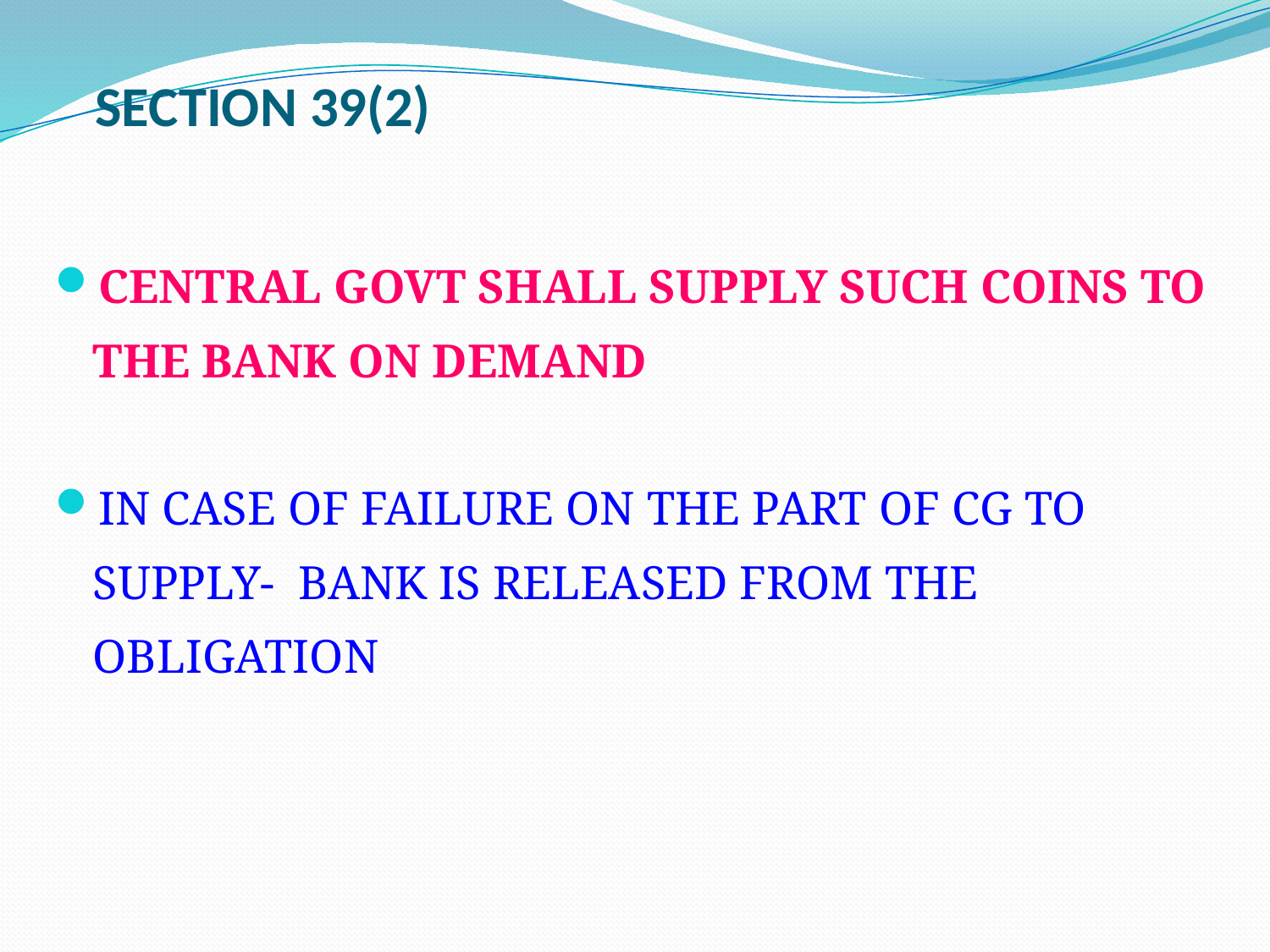

# SECTION 39(2)

CENTRAL GOVT SHALL SUPPLY SUCH COINS TO THE BANK ON DEMAND

IN CASE OF FAILURE ON THE PART OF CG TO SUPPLY-  BANK IS RELEASED FROM THE OBLIGATION